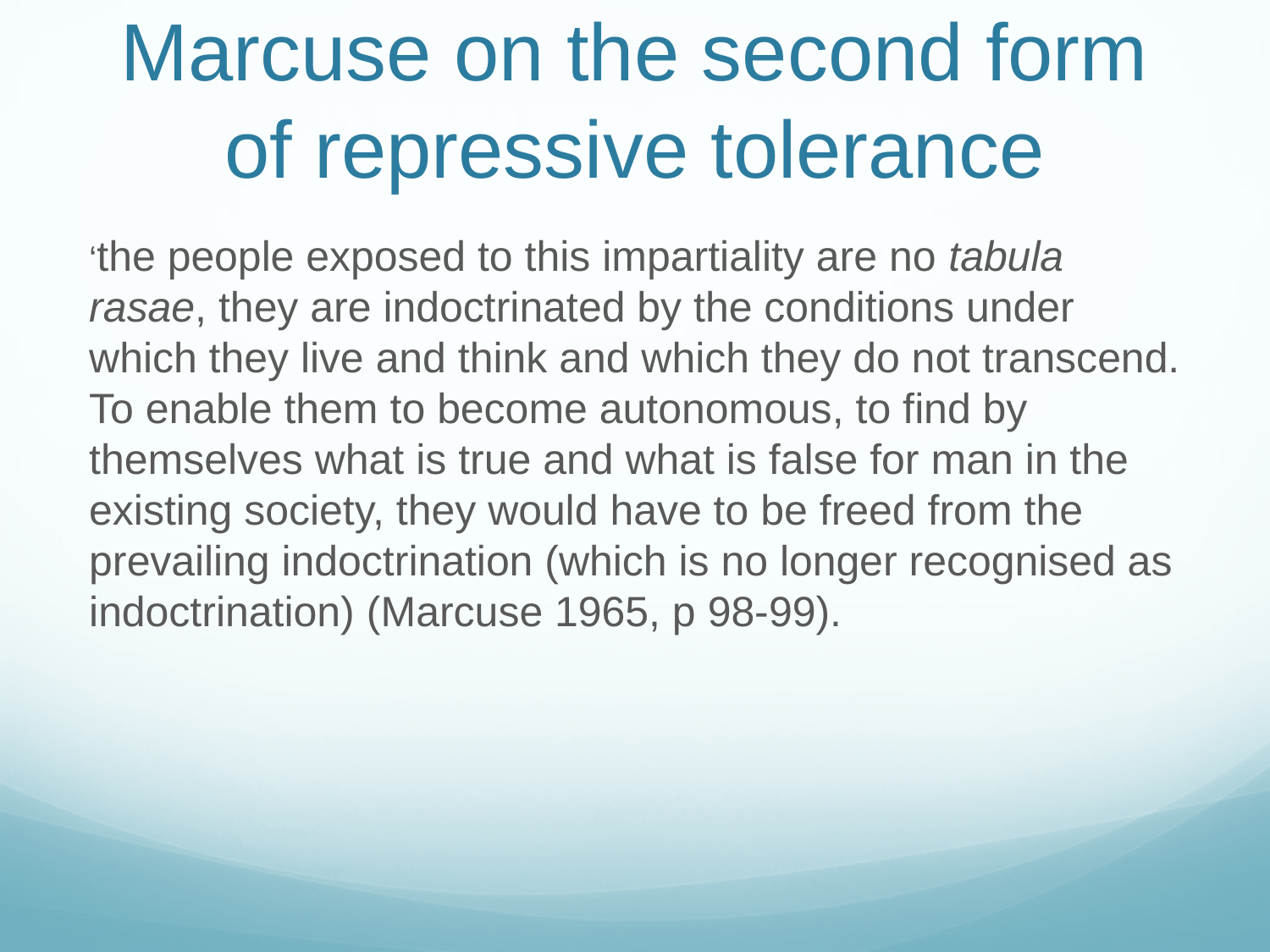

# Marcuse on the second form of repressive tolerance
‘the people exposed to this impartiality are no tabula rasae, they are indoctrinated by the conditions under which they live and think and which they do not transcend. To enable them to become autonomous, to find by themselves what is true and what is false for man in the existing society, they would have to be freed from the prevailing indoctrination (which is no longer recognised as indoctrination) (Marcuse 1965, p 98-99).